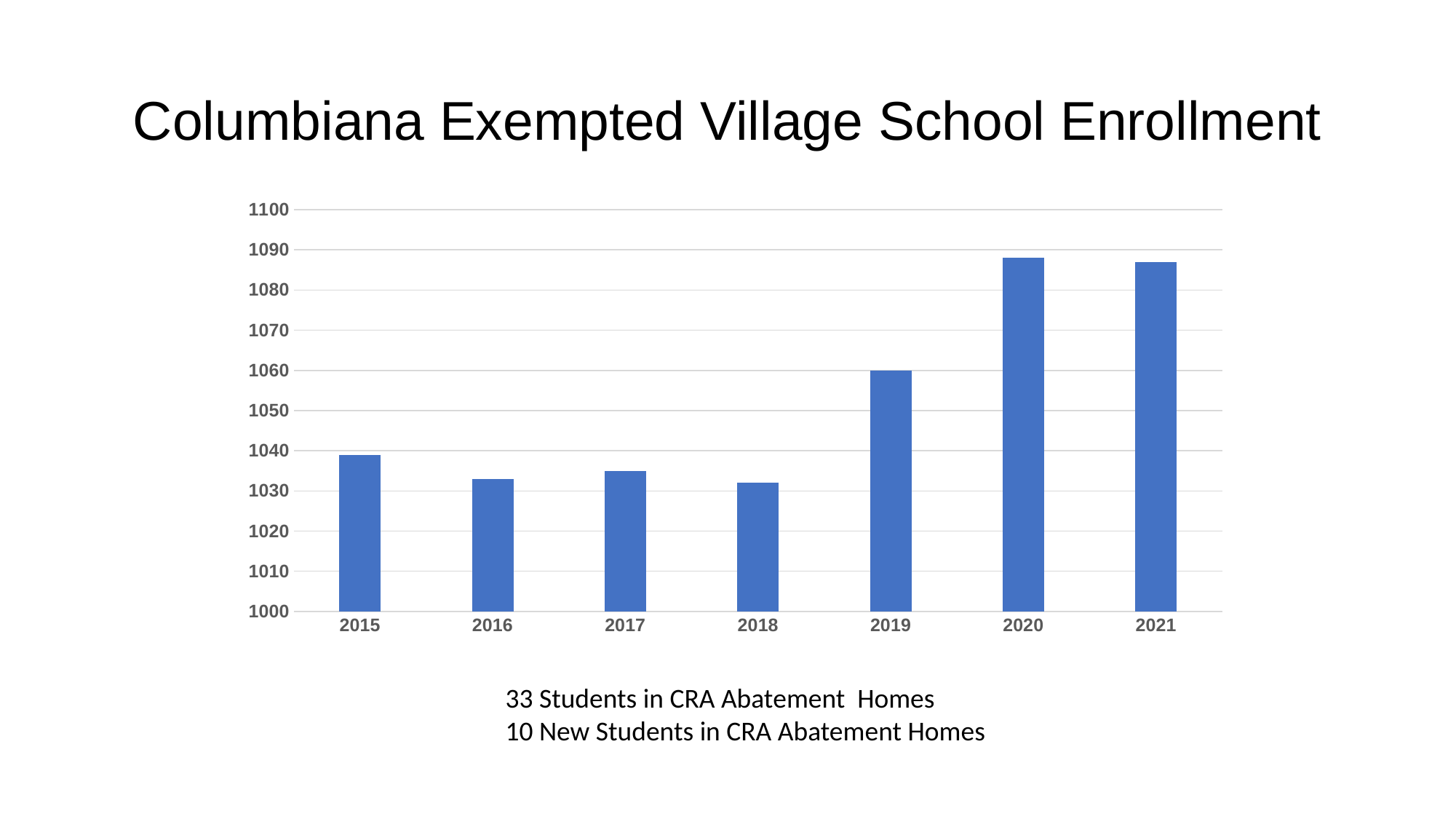

# Columbiana Exempted Village School Enrollment

### Chart

| Category | Enrollment |
|---|---|
| 2015 | 1039.0 |
| 2016 | 1033.0 |
| 2017 | 1035.0 |
| 2018 | 1032.0 |
| 2019 | 1060.0 |
| 2020 | 1088.0 |
| 2021 | 1087.0 |
33 Students in CRA Abatement  Homes
10 New Students in CRA Abatement Homes